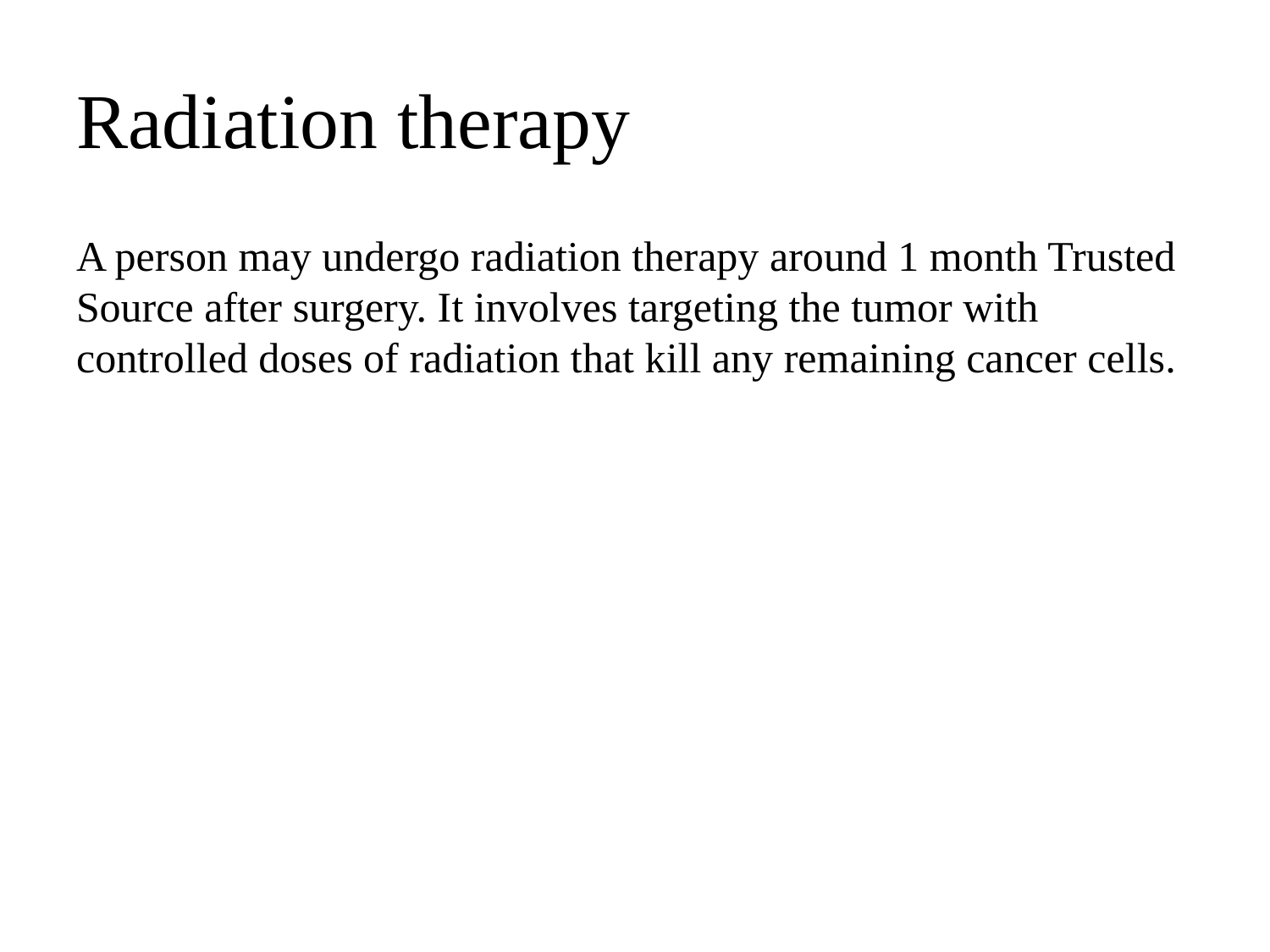

# Radiation therapy
A person may undergo radiation therapy around 1 month Trusted Source after surgery. It involves targeting the tumor with controlled doses of radiation that kill any remaining cancer cells.